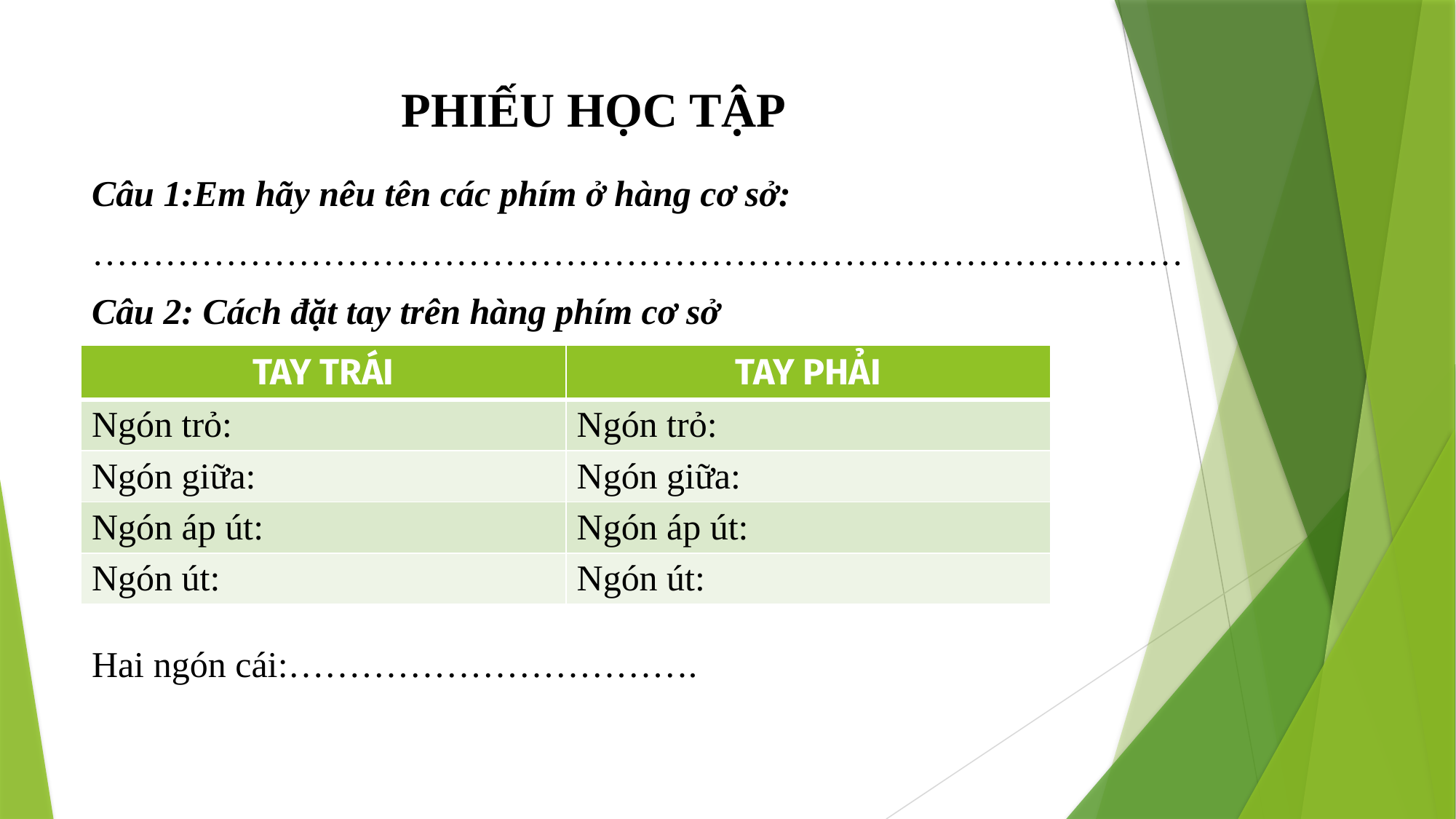

# PHIẾU HỌC TẬP
Câu 1:Em hãy nêu tên các phím ở hàng cơ sở:
………………………………………………………………………………
Câu 2: Cách đặt tay trên hàng phím cơ sở

Hai ngón cái:…………………………….

| TAY TRÁI | TAY PHẢI |
| --- | --- |
| Ngón trỏ: | Ngón trỏ: |
| Ngón giữa: | Ngón giữa: |
| Ngón áp út: | Ngón áp út: |
| Ngón út: | Ngón út: |